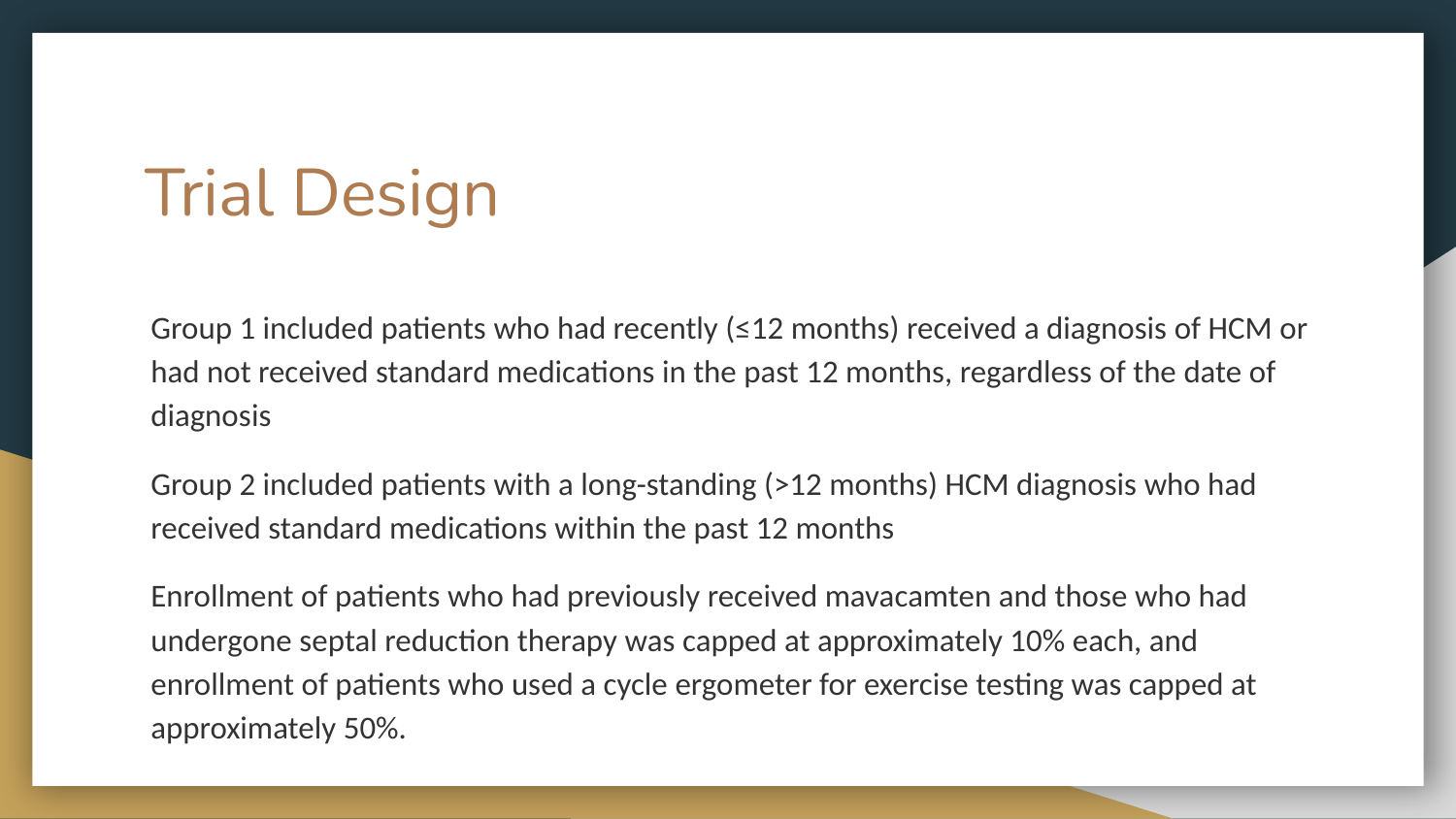

# Trial Design
Group 1 included patients who had recently (≤12 months) received a diagnosis of HCM or had not received standard medications in the past 12 months, regardless of the date of diagnosis
Group 2 included patients with a long-standing (>12 months) HCM diagnosis who had received standard medications within the past 12 months
Enrollment of patients who had previously received mavacamten and those who had undergone septal reduction therapy was capped at approximately 10% each, and enrollment of patients who used a cycle ergometer for exercise testing was capped at approximately 50%.